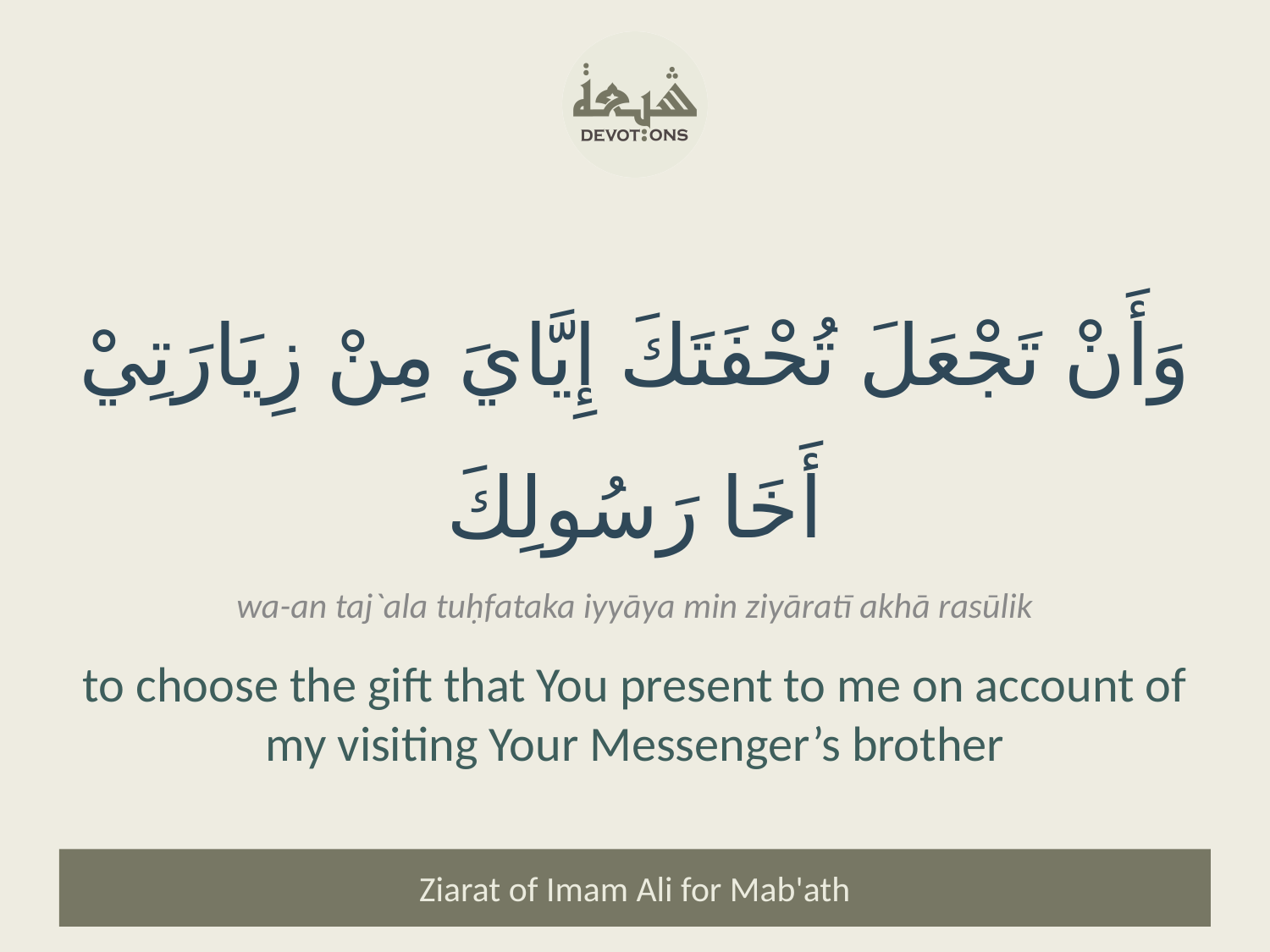

وَأَنْ تَجْعَلَ تُحْفَتَكَ إِيَّايَ مِنْ زِيَارَتِيْ أَخَا رَسُولِكَ
wa-an taj`ala tuḥfataka iyyāya min ziyāratī akhā rasūlik
to choose the gift that You present to me on account of my visiting Your Messenger’s brother
Ziarat of Imam Ali for Mab'ath